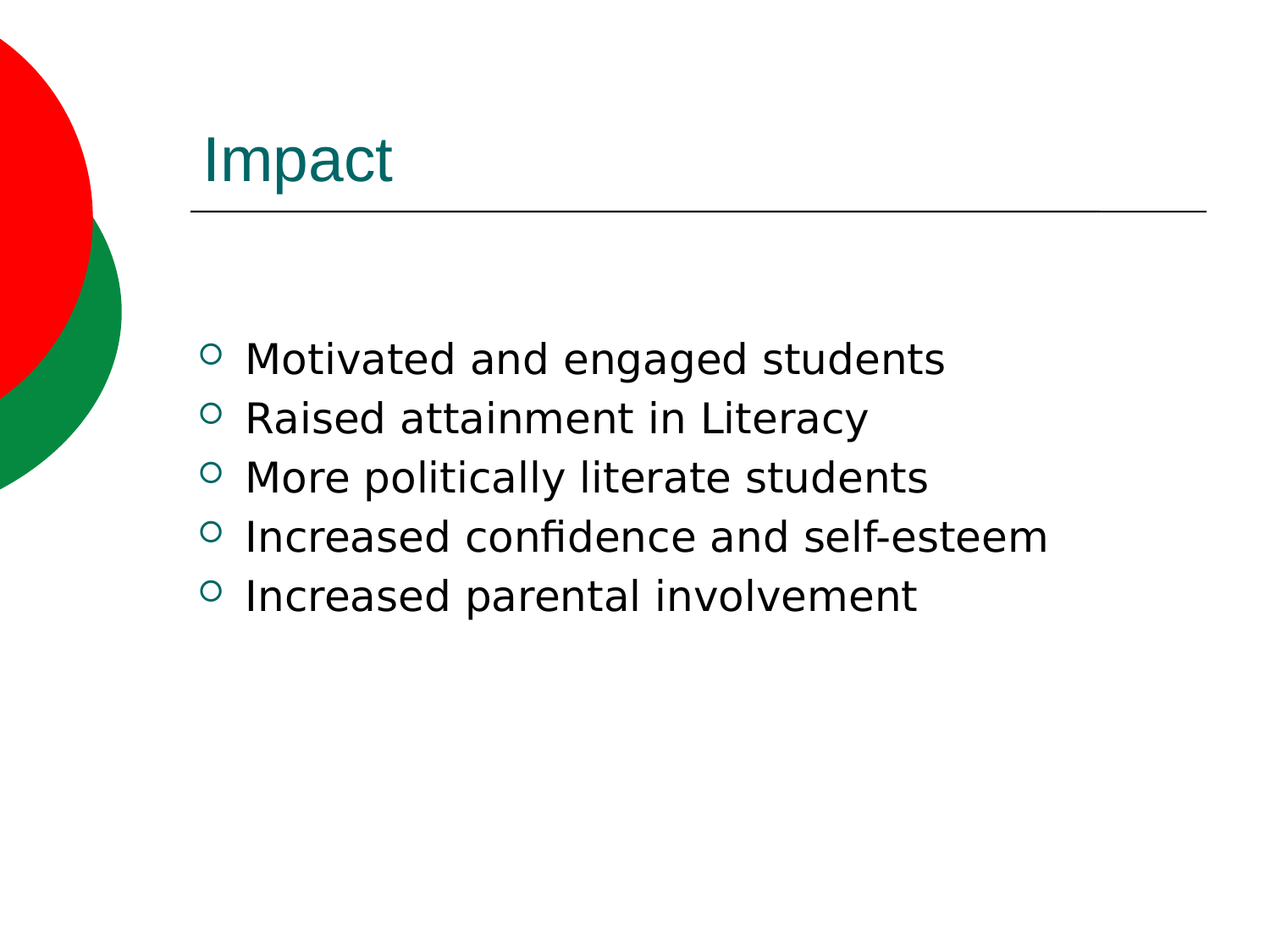

# Impact
Motivated and engaged students
Raised attainment in Literacy
More politically literate students
Increased confidence and self-esteem
Increased parental involvement